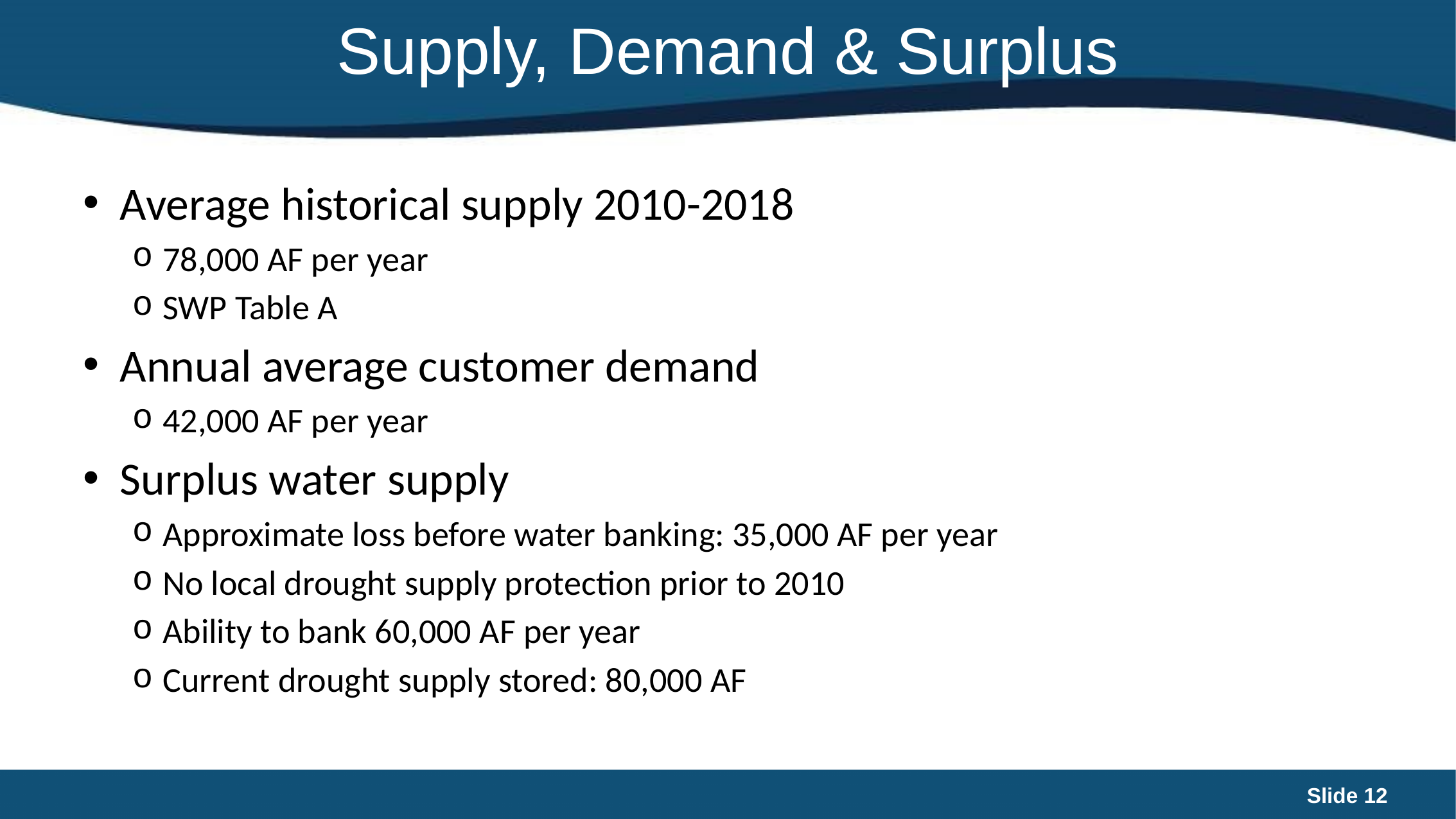

# Supply, Demand & Surplus
Average historical supply 2010-2018
78,000 AF per year
SWP Table A
Annual average customer demand
42,000 AF per year
Surplus water supply
Approximate loss before water banking: 35,000 AF per year
No local drought supply protection prior to 2010
Ability to bank 60,000 AF per year
Current drought supply stored: 80,000 AF